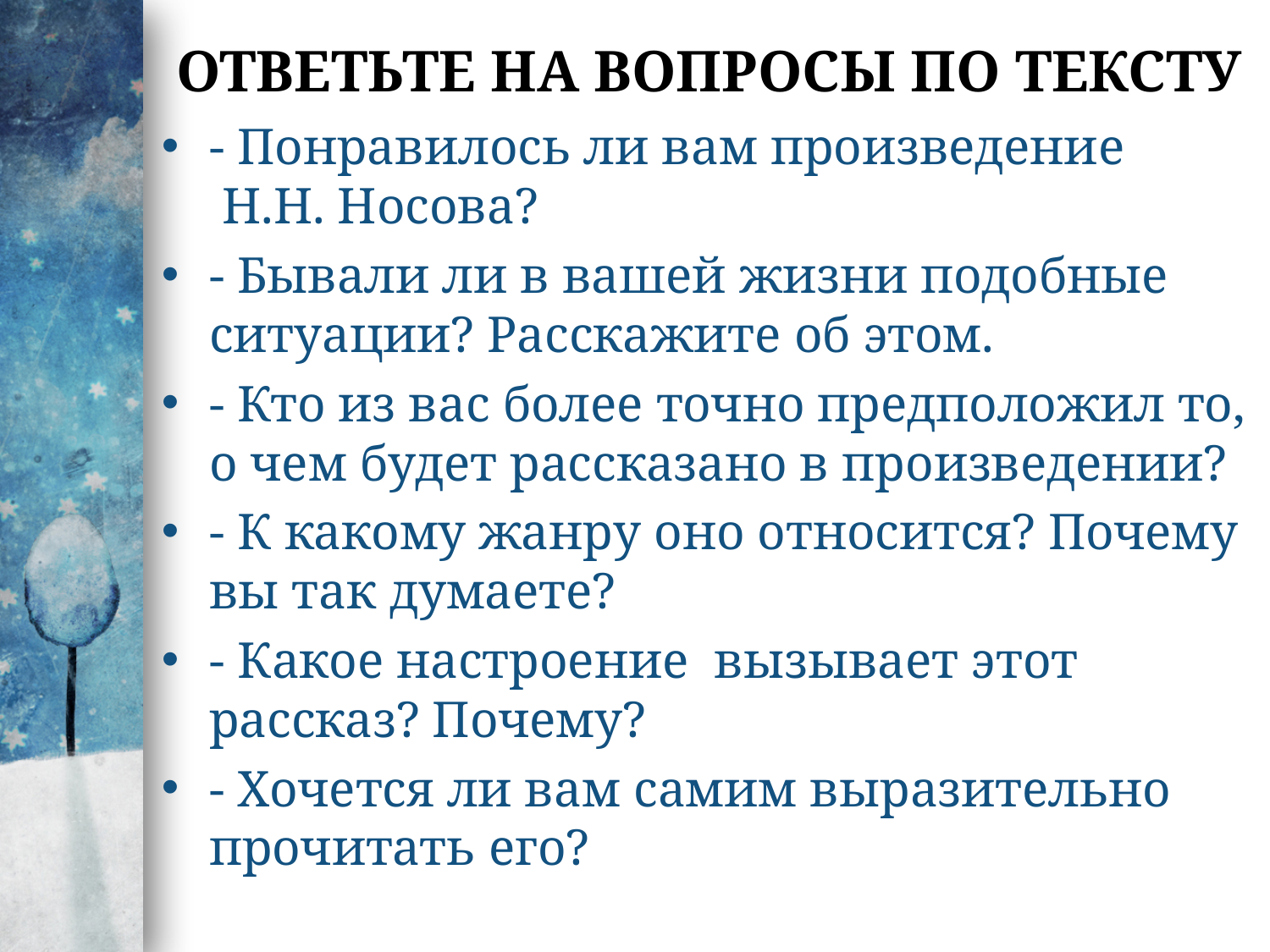

# Ответьте на вопросы по тексту
- Понравилось ли вам произведение            Н.Н. Носова?
- Бывали ли в вашей жизни подобные ситуации? Расскажите об этом.
- Кто из вас более точно предположил то, о чем будет рассказано в произведении?
- К какому жанру оно относится? Почему вы так думаете?
- Какое настроение  вызывает этот рассказ? Почему?
- Хочется ли вам самим выразительно прочитать его?